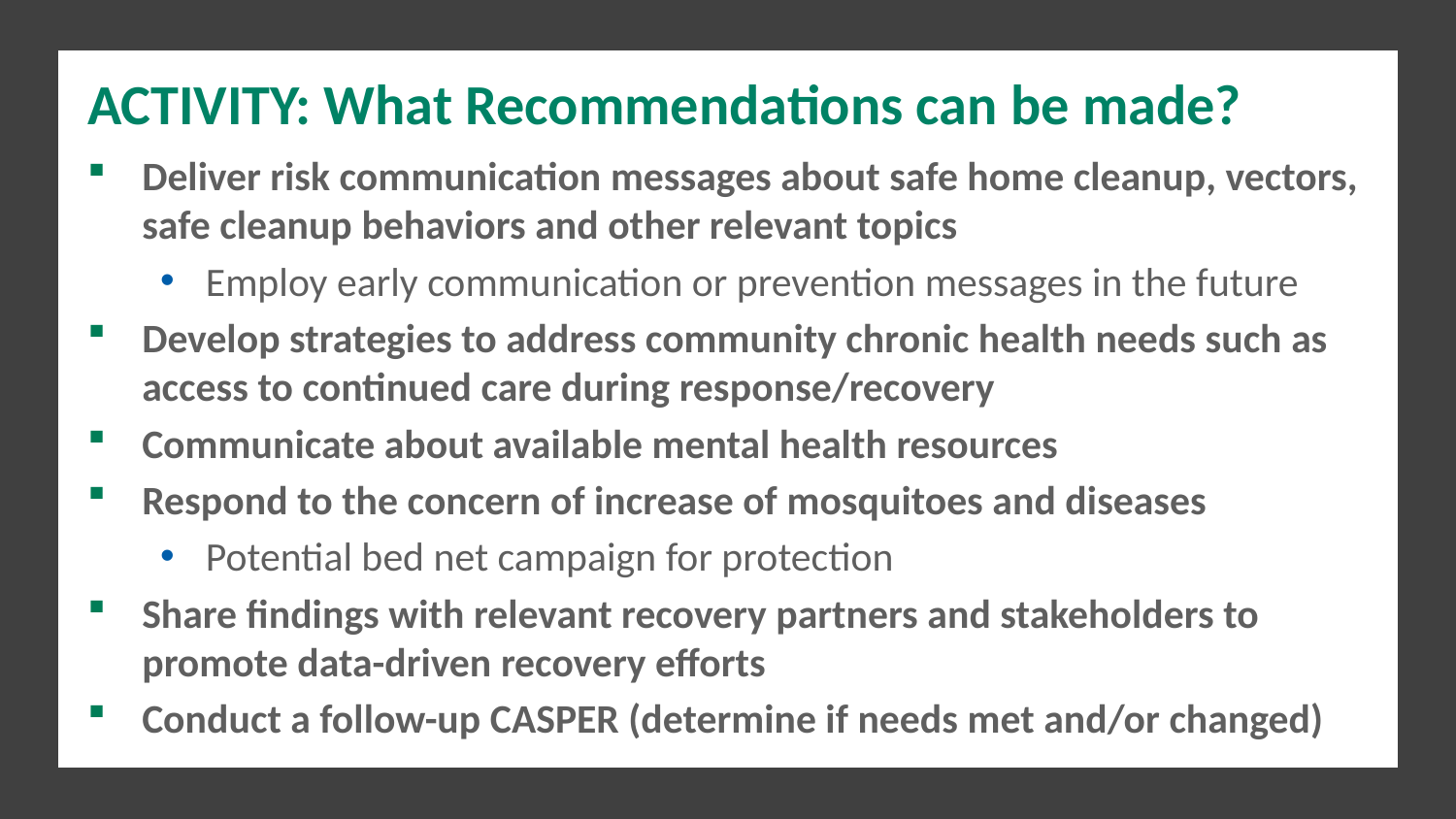

# ACTIVITY: What Recommendations can be made?
Deliver risk communication messages about safe home cleanup, vectors, safe cleanup behaviors and other relevant topics
Employ early communication or prevention messages in the future
Develop strategies to address community chronic health needs such as access to continued care during response/recovery
Communicate about available mental health resources
Respond to the concern of increase of mosquitoes and diseases
Potential bed net campaign for protection
Share findings with relevant recovery partners and stakeholders to promote data-driven recovery efforts
Conduct a follow-up CASPER (determine if needs met and/or changed)